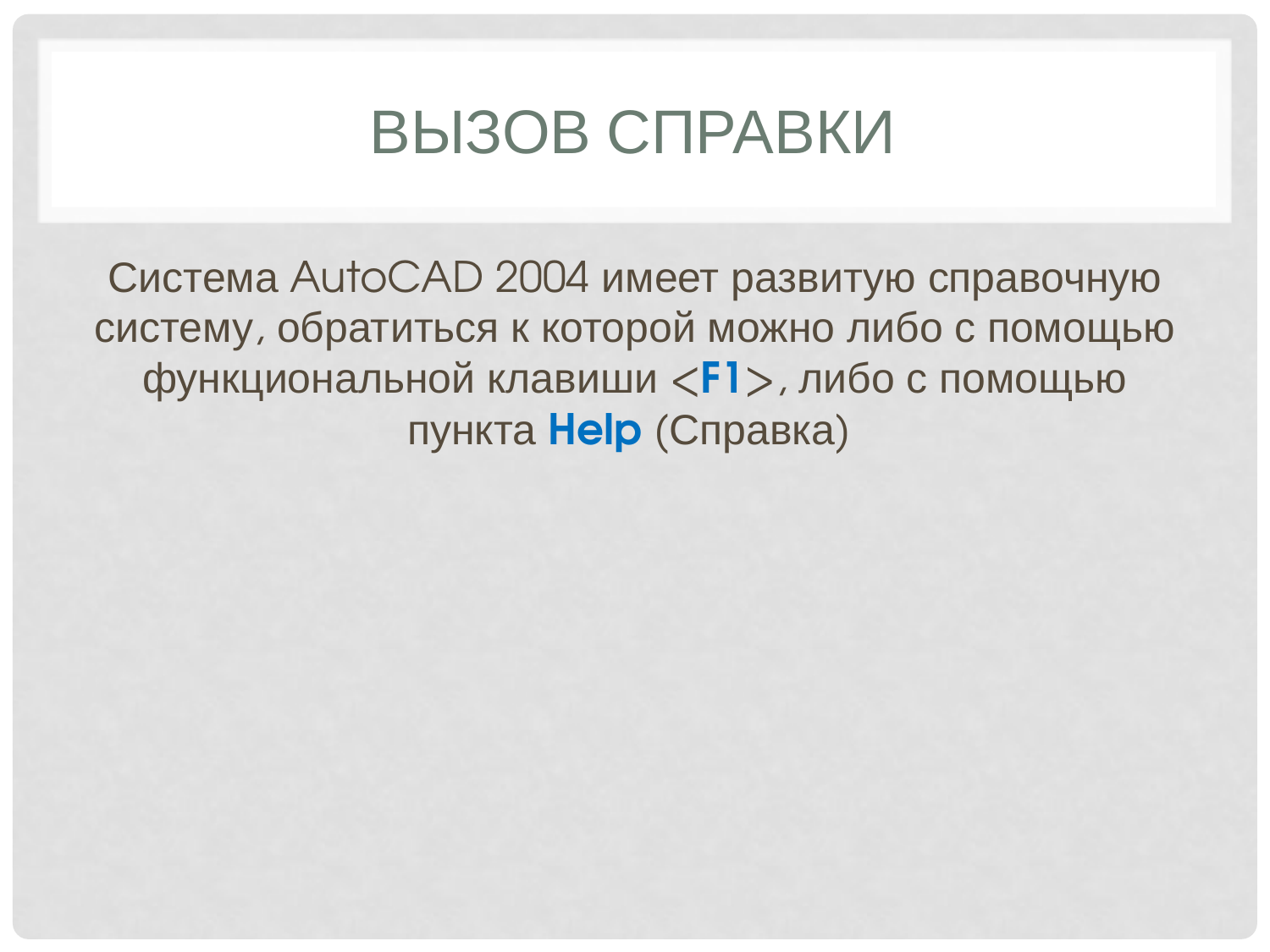

# Вызов справки
Система AutoCAD 2004 имеет развитую справочную систему, обратиться к которой можно либо с помощью функциональной клавиши <F1>, либо с помощью пункта Help (Справка)